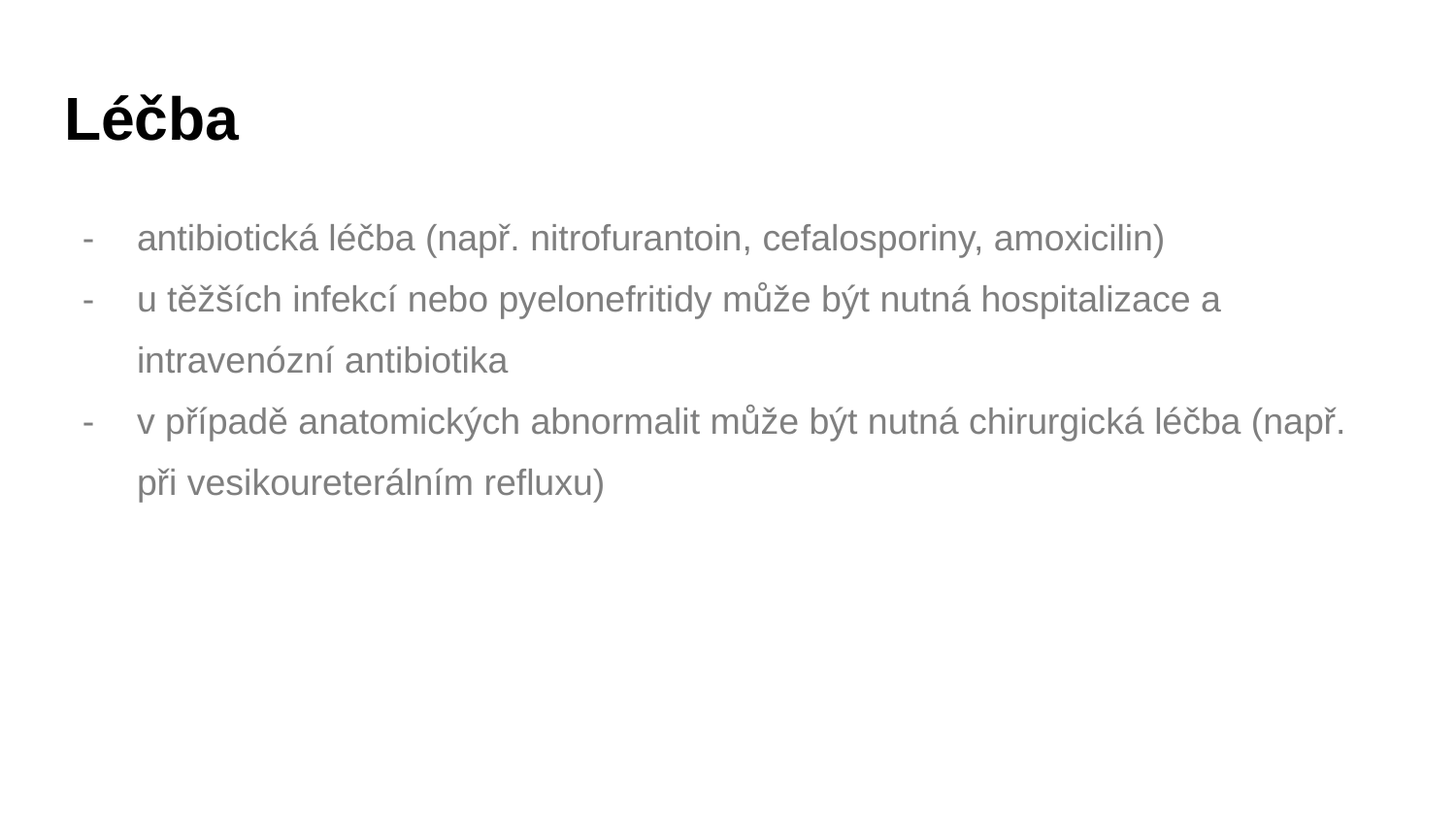

# Léčba
antibiotická léčba (např. nitrofurantoin, cefalosporiny, amoxicilin)
u těžších infekcí nebo pyelonefritidy může být nutná hospitalizace a intravenózní antibiotika
v případě anatomických abnormalit může být nutná chirurgická léčba (např. při vesikoureterálním refluxu)